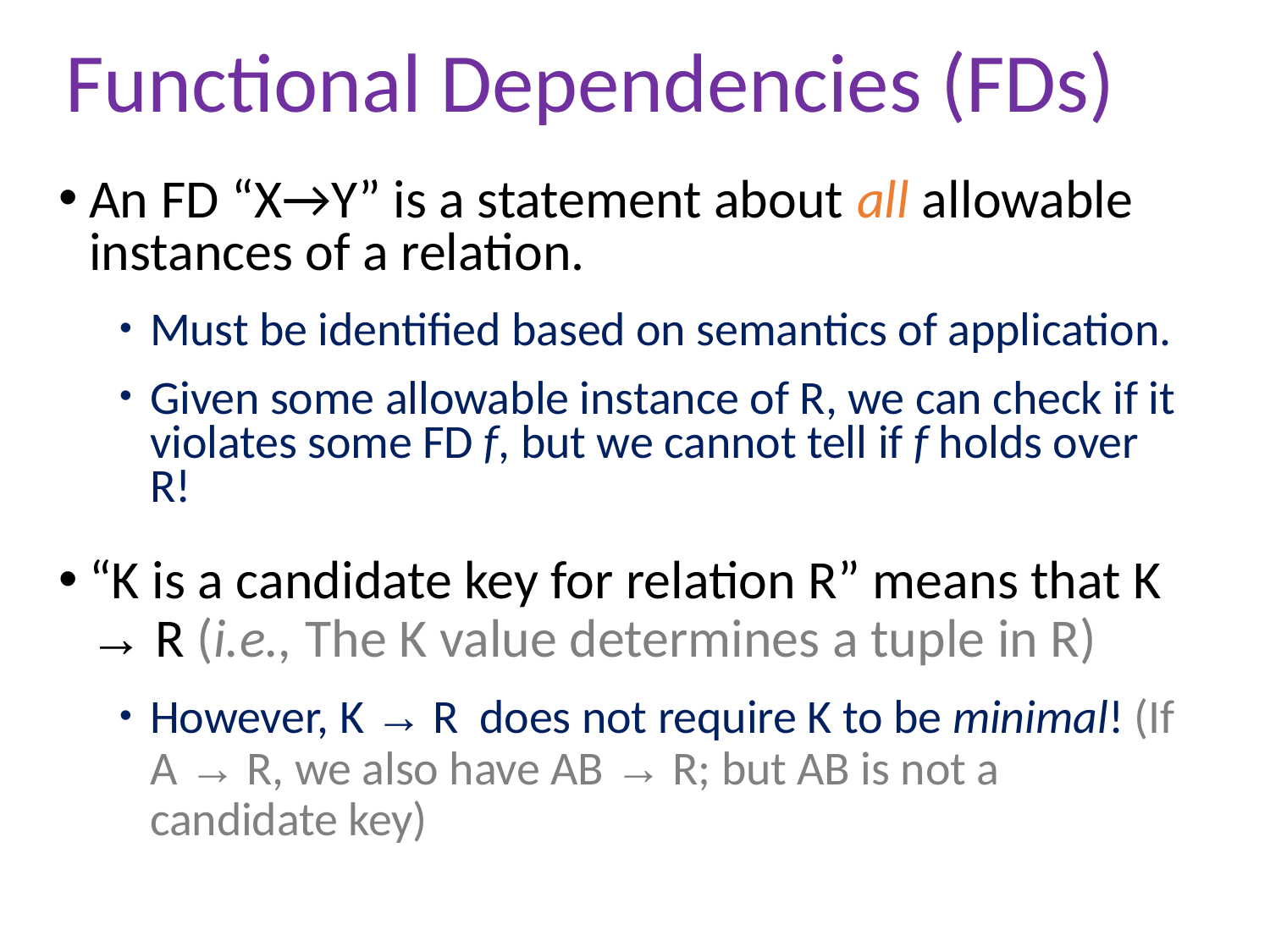

# Functional Dependencies (FDs)
An FD “X→Y” is a statement about all allowable instances of a relation.
Must be identified based on semantics of application.
Given some allowable instance of R, we can check if it violates some FD f, but we cannot tell if f holds over R!
“K is a candidate key for relation R” means that K → R (i.e., The K value determines a tuple in R)
However, K → R  does not require K to be minimal! (If A → R, we also have AB → R; but AB is not a candidate key)